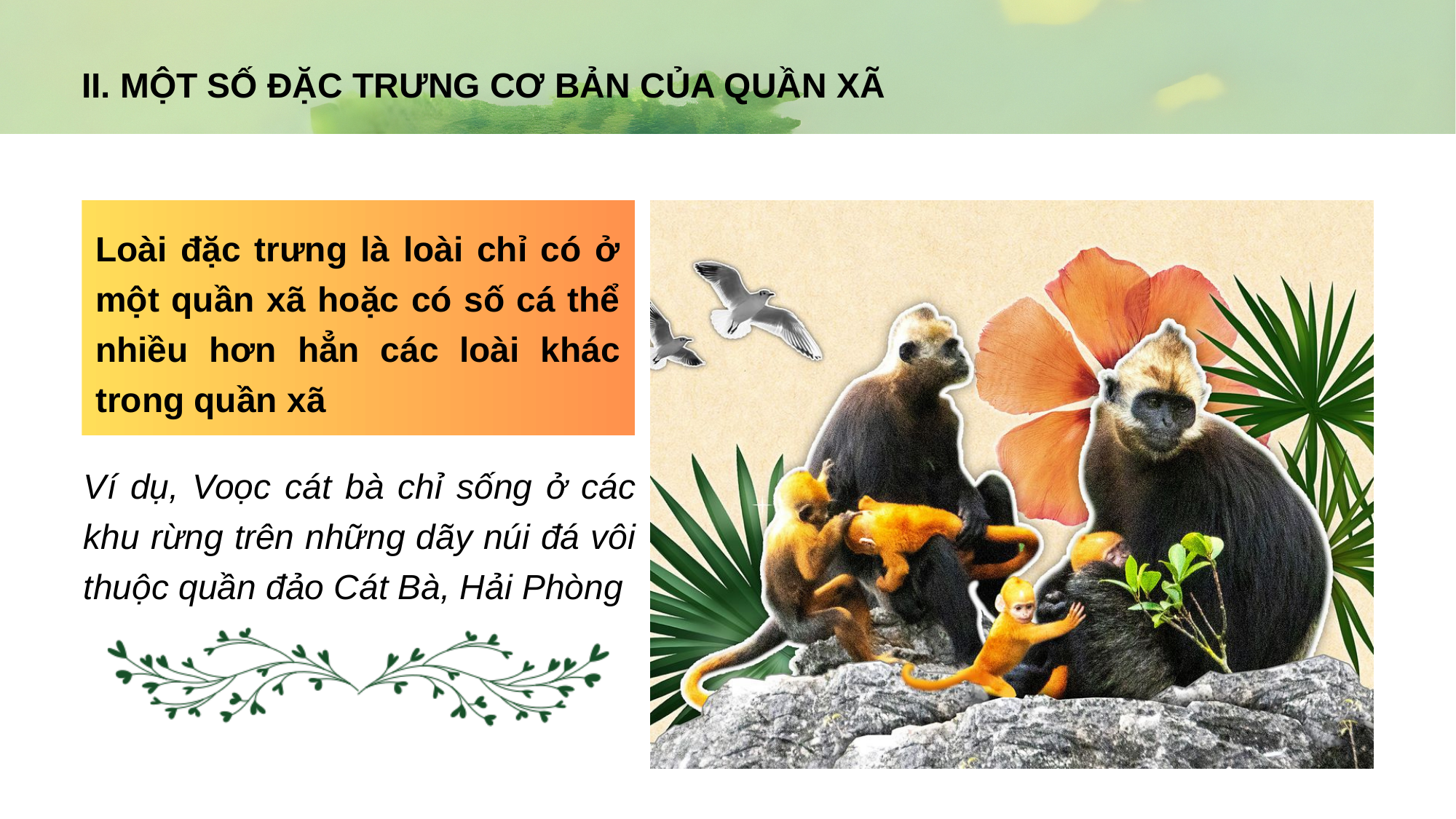

II. MỘT SỐ ĐẶC TRƯNG CƠ BẢN CỦA QUẦN XÃ

Loài đặc trưng là loài chỉ có ở một quần xã hoặc có số cá thể nhiều hơn hẳn các loài khác trong quần xã

Ví dụ, Voọc cát bà chỉ sống ở các khu rừng trên những dãy núi đá vôi thuộc quần đảo Cát Bà, Hải Phòng